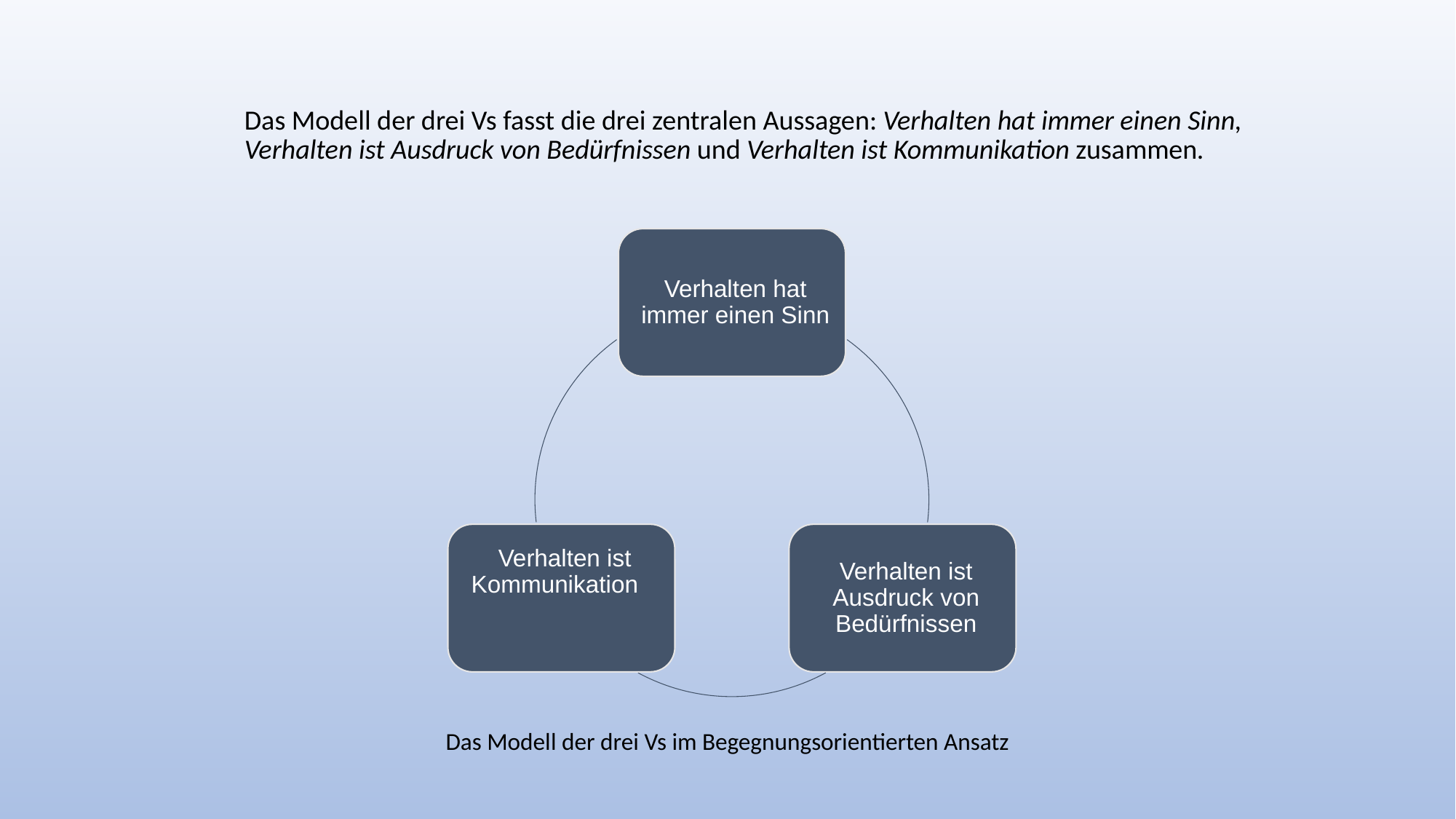

# Das Modell der drei Vs fasst die drei zentralen Aussagen: Verhalten hat immer einen Sinn, Verhalten ist Ausdruck von Bedürfnissen und Verhalten ist Kommunikation zusammen.
Verhalten hat immer einen Sinn
Verhalten ist Ausdruck von Bedürfnissen
Verhalten ist Kommunikation

   Das Modell der drei Vs im Begegnungsorientierten Ansatz